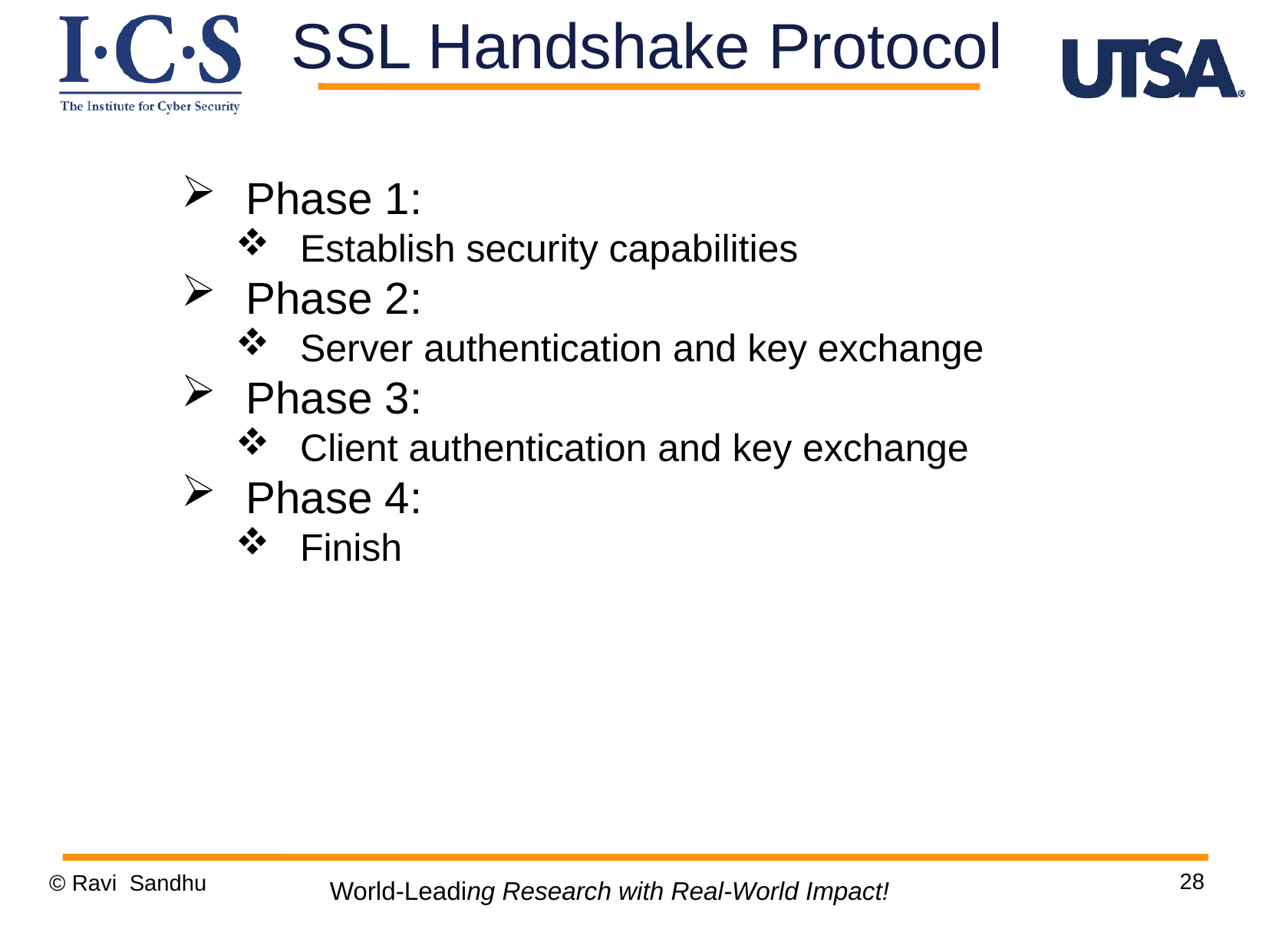

SSL Handshake Protocol
Phase 1:
Establish security capabilities
Phase 2:
Server authentication and key exchange
Phase 3:
Client authentication and key exchange
Phase 4:
Finish

28
© Ravi  Sandhu
World-Leading Research with Real-World Impact!